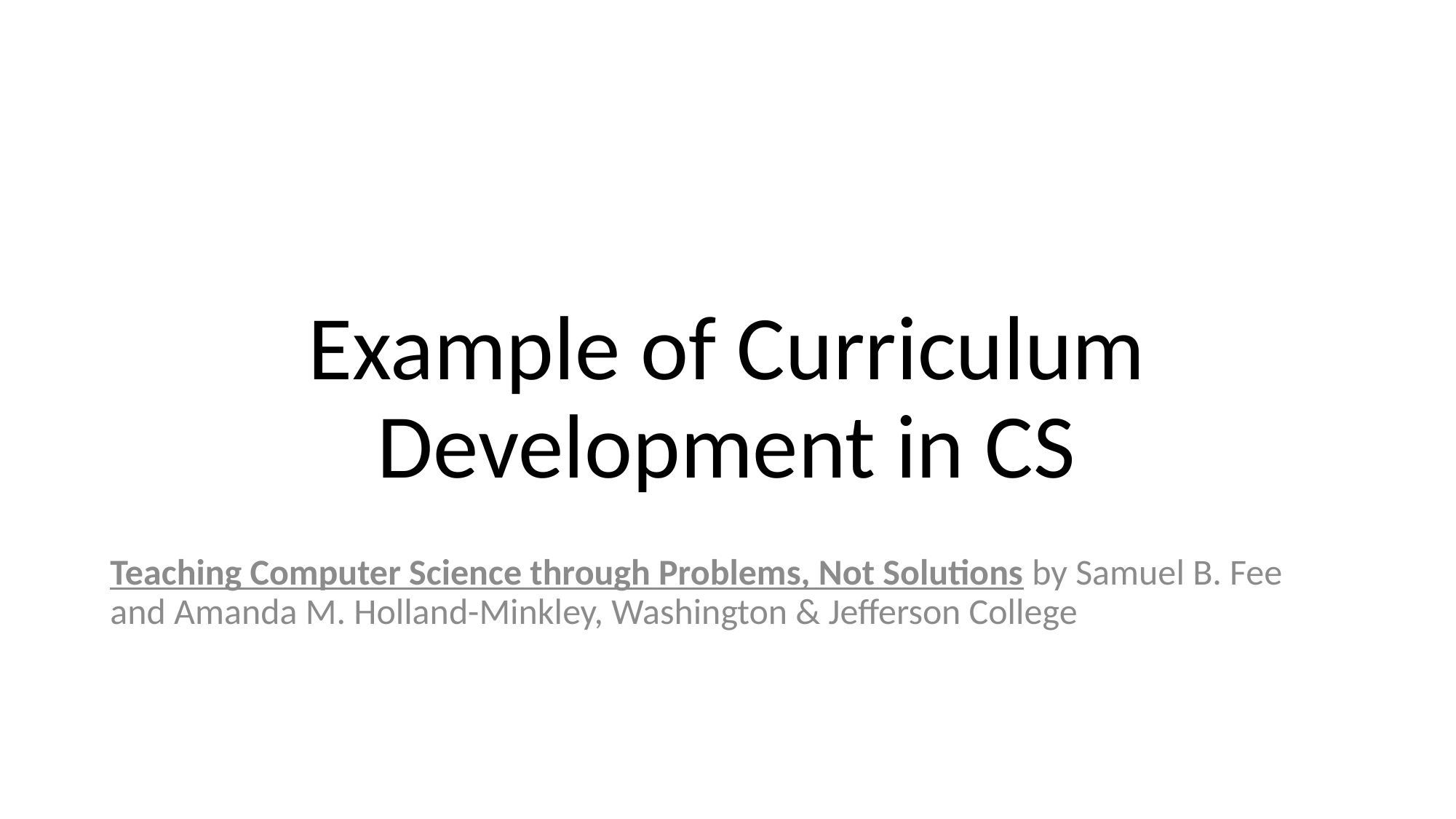

# Example of Curriculum Development in CS
Teaching Computer Science through Problems, Not Solutions by Samuel B. Fee and Amanda M. Holland-Minkley, Washington & Jefferson College